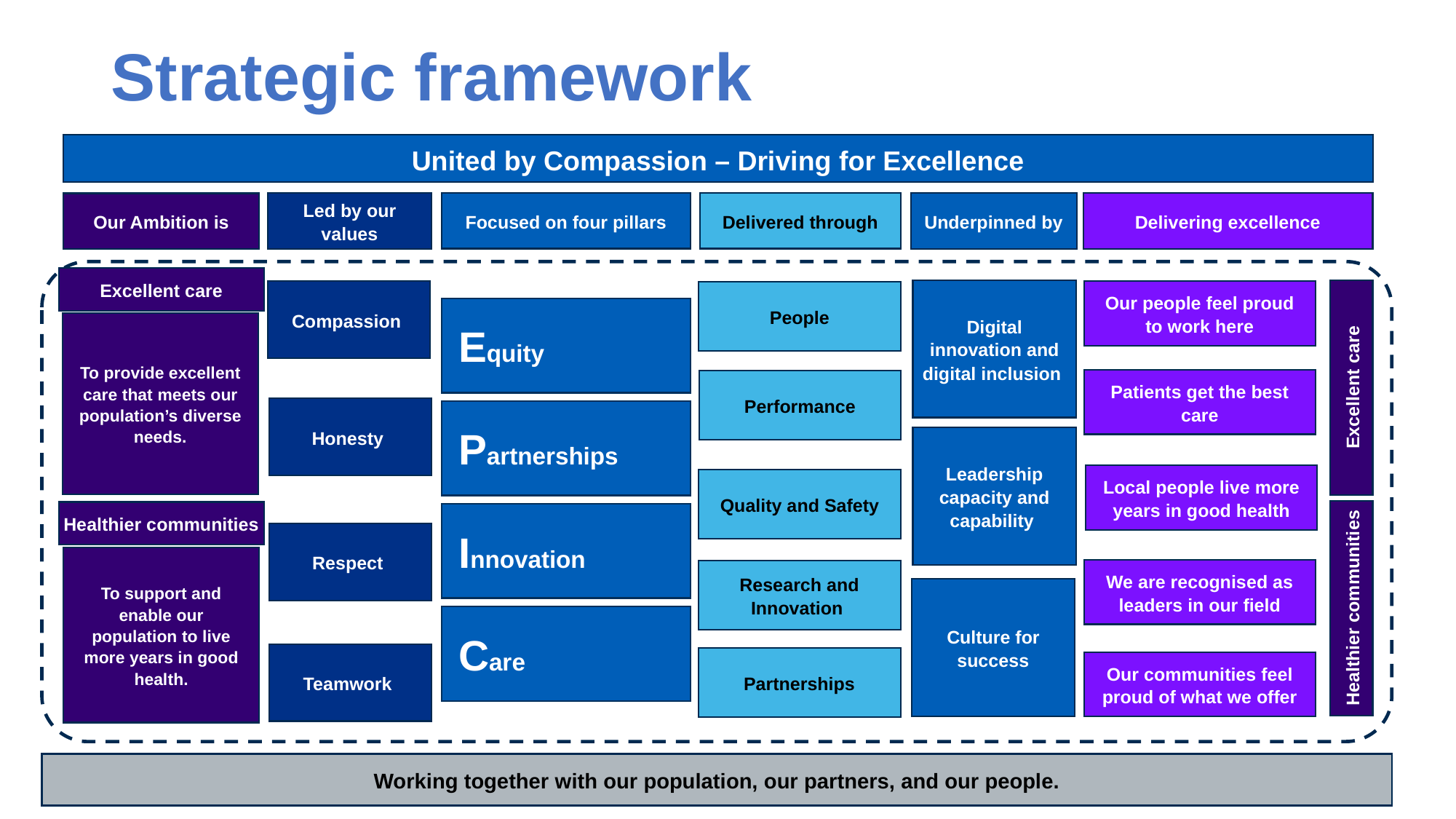

# Strategic framework

United by Compassion – Driving for Excellence
Excellent care
Focused on four pillars
Delivered through
Led by our values
Delivering excellence
Underpinned by
Our Ambition is

Digital innovation and digital inclusion
Leadership capacity and capability
Culture for success
Excellent care
Healthier communities
Compassion
Honesty
Respect
Teamwork
Our people feel proud to work here
Patients get the best care
Local people live more years in good health
We are recognised as leaders in our field
Our communities feel proud of what we offer
People
Performance
Quality and Safety
Research and Innovation
Partnerships
Equity
To provide excellent care that meets our population’s diverse needs.
To support and enable our population to live more years in good health.
Partnerships
Healthier communities
Innovation
Care
Working together with our population, our partners, and our people.